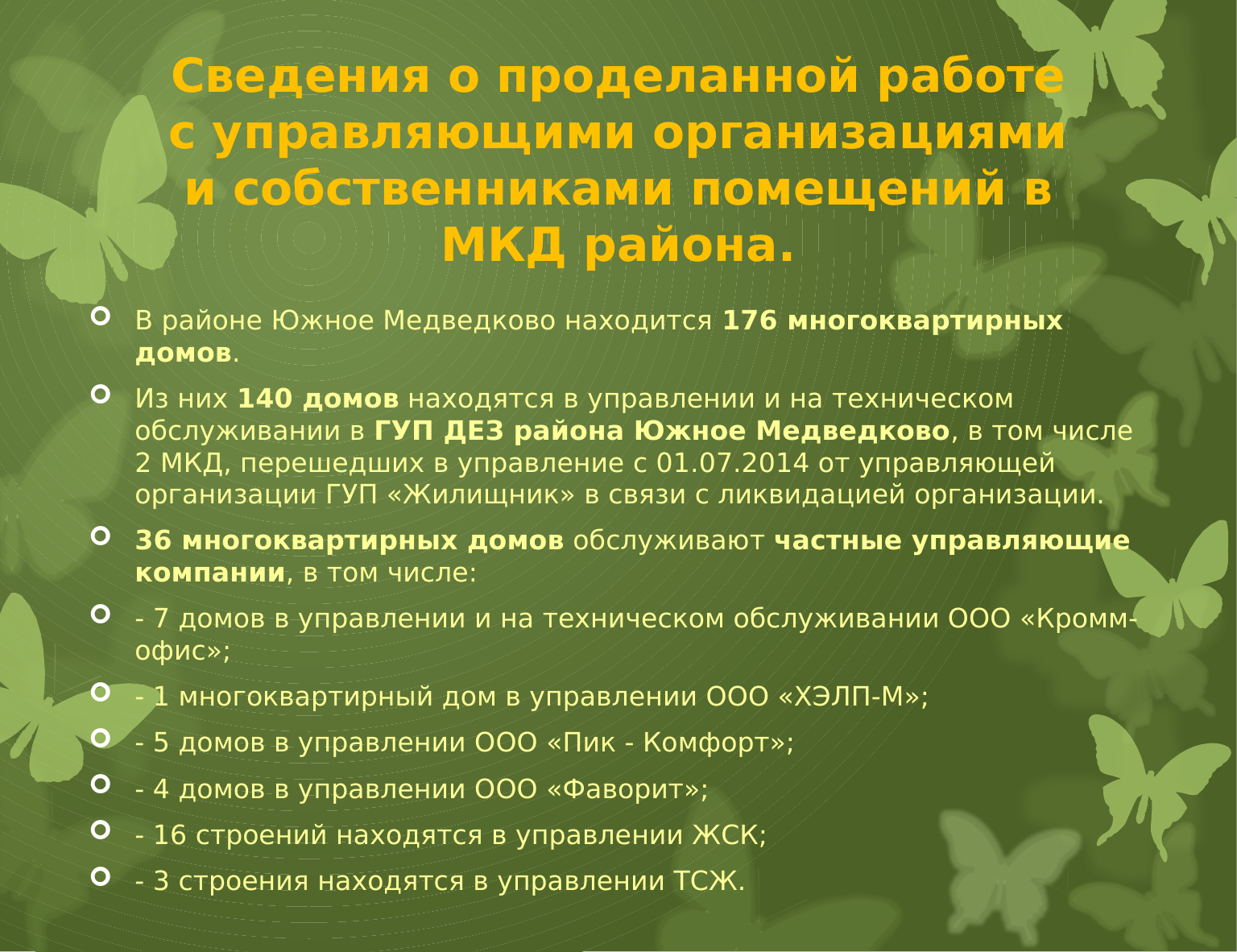

# Сведения о проделанной работе с управляющими организациями и собственниками помещений в МКД района.
В районе Южное Медведково находится 176 многоквартирных домов.
Из них 140 домов находятся в управлении и на техническом обслуживании в ГУП ДЕЗ района Южное Медведково, в том числе 2 МКД, перешедших в управление с 01.07.2014 от управляющей организации ГУП «Жилищник» в связи с ликвидацией организации.
36 многоквартирных домов обслуживают частные управляющие компании, в том числе:
- 7 домов в управлении и на техническом обслуживании ООО «Кромм-офис»;
- 1 многоквартирный дом в управлении ООО «ХЭЛП-М»;
- 5 домов в управлении ООО «Пик - Комфорт»;
- 4 домов в управлении ООО «Фаворит»;
- 16 строений находятся в управлении ЖСК;
- 3 строения находятся в управлении ТСЖ.